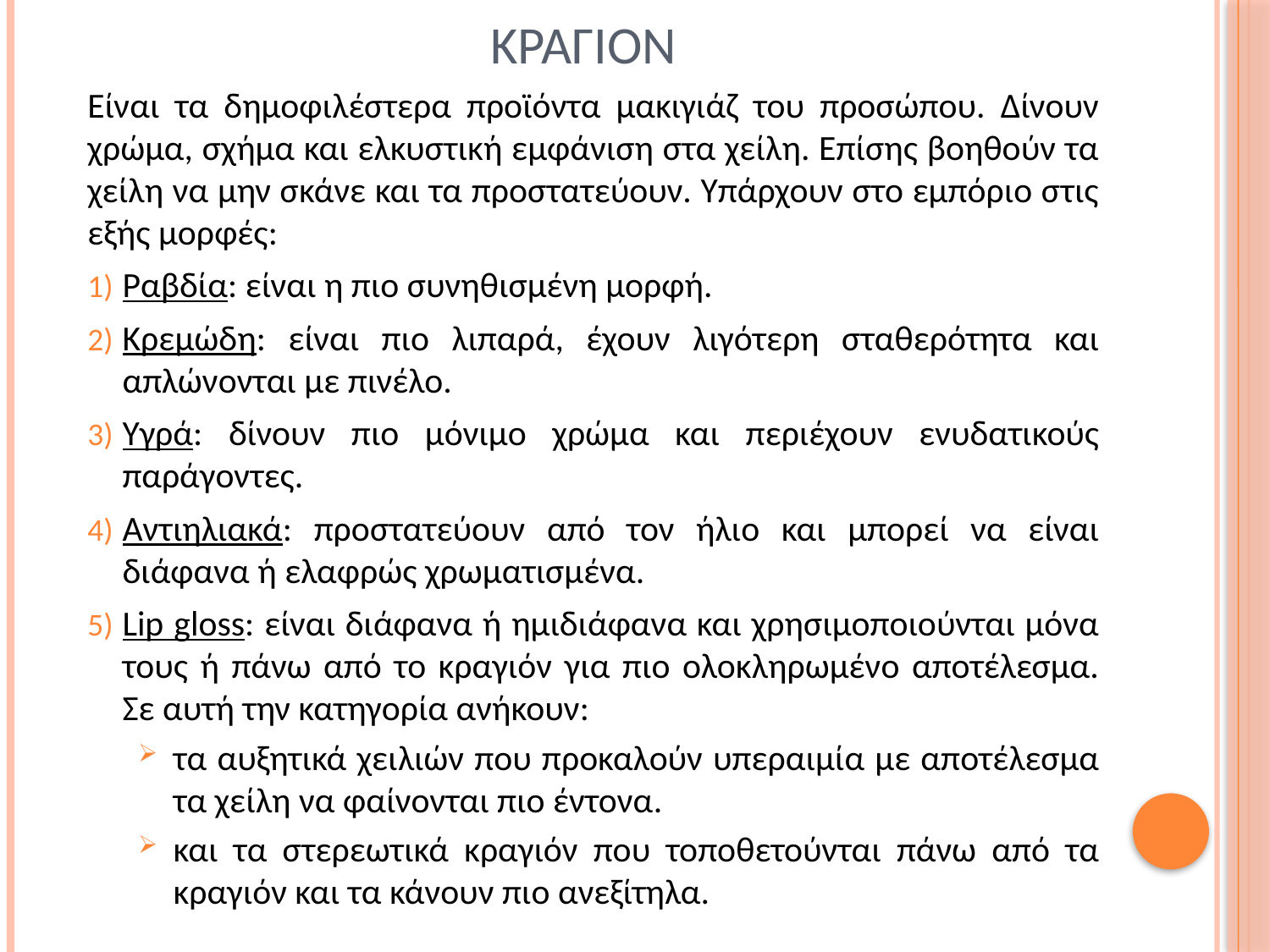

# κραγιον
Είναι τα δημοφιλέστερα προϊόντα μακιγιάζ του προσώπου. Δίνουν χρώμα, σχήμα και ελκυστική εμφάνιση στα χείλη. Επίσης βοηθούν τα χείλη να μην σκάνε και τα προστατεύουν. Υπάρχουν στο εμπόριο στις εξής μορφές:
Ραβδία: είναι η πιο συνηθισμένη μορφή.
Κρεμώδη: είναι πιο λιπαρά, έχουν λιγότερη σταθερότητα και απλώνονται με πινέλο.
Υγρά: δίνουν πιο μόνιμο χρώμα και περιέχουν ενυδατικούς παράγοντες.
Αντιηλιακά: προστατεύουν από τον ήλιο και μπορεί να είναι διάφανα ή ελαφρώς χρωματισμένα.
Lip gloss: είναι διάφανα ή ημιδιάφανα και χρησιμοποιούνται μόνα τους ή πάνω από το κραγιόν για πιο ολοκληρωμένο αποτέλεσμα. Σε αυτή την κατηγορία ανήκουν:
τα αυξητικά χειλιών που προκαλούν υπεραιμία με αποτέλεσμα τα χείλη να φαίνονται πιο έντονα.
και τα στερεωτικά κραγιόν που τοποθετούνται πάνω από τα κραγιόν και τα κάνουν πιο ανεξίτηλα.